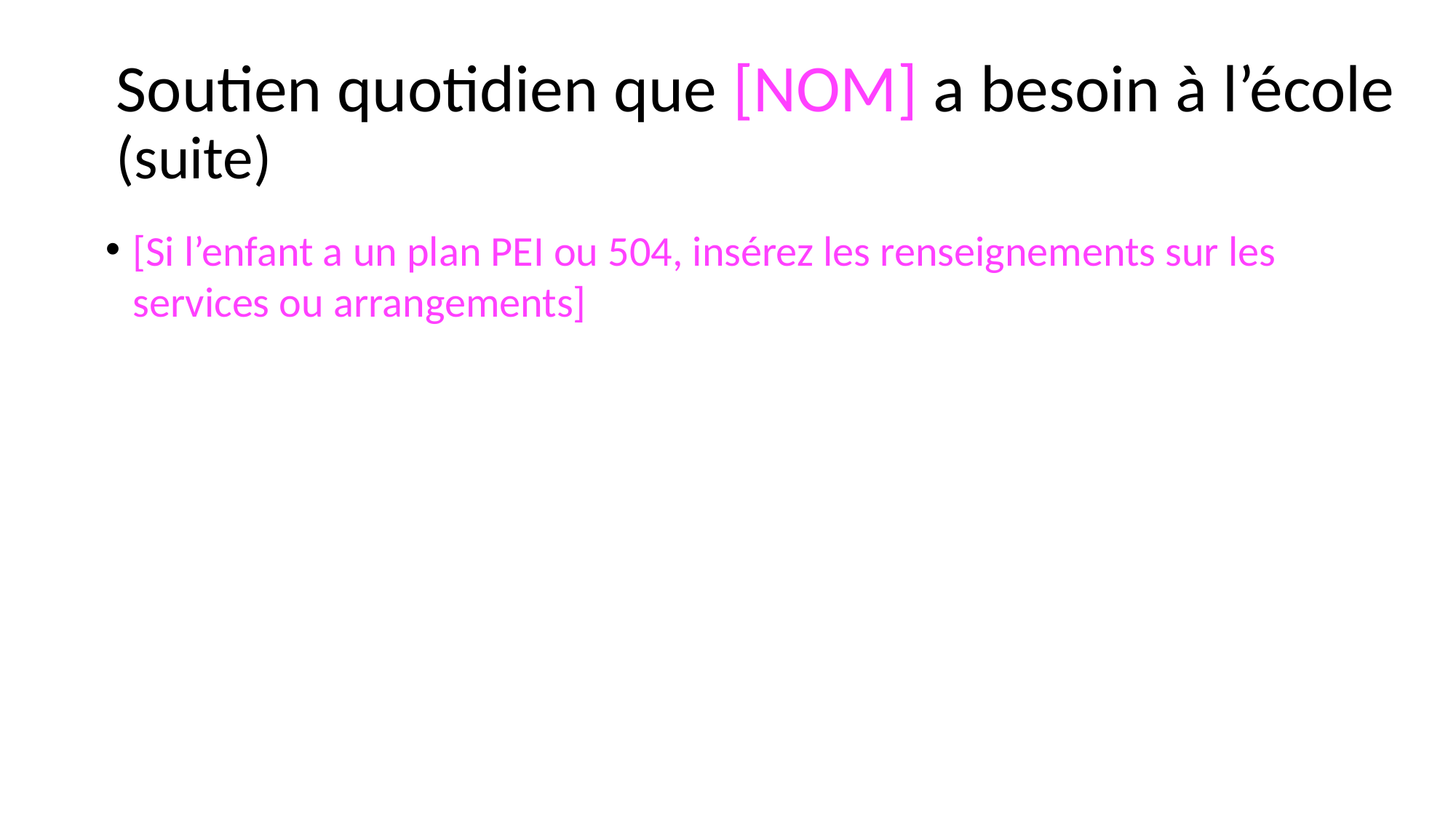

Soutien quotidien que [NOM] a besoin à l’école (suite)
[Si l’enfant a un plan PEI ou 504, insérez les renseignements sur les services ou arrangements]